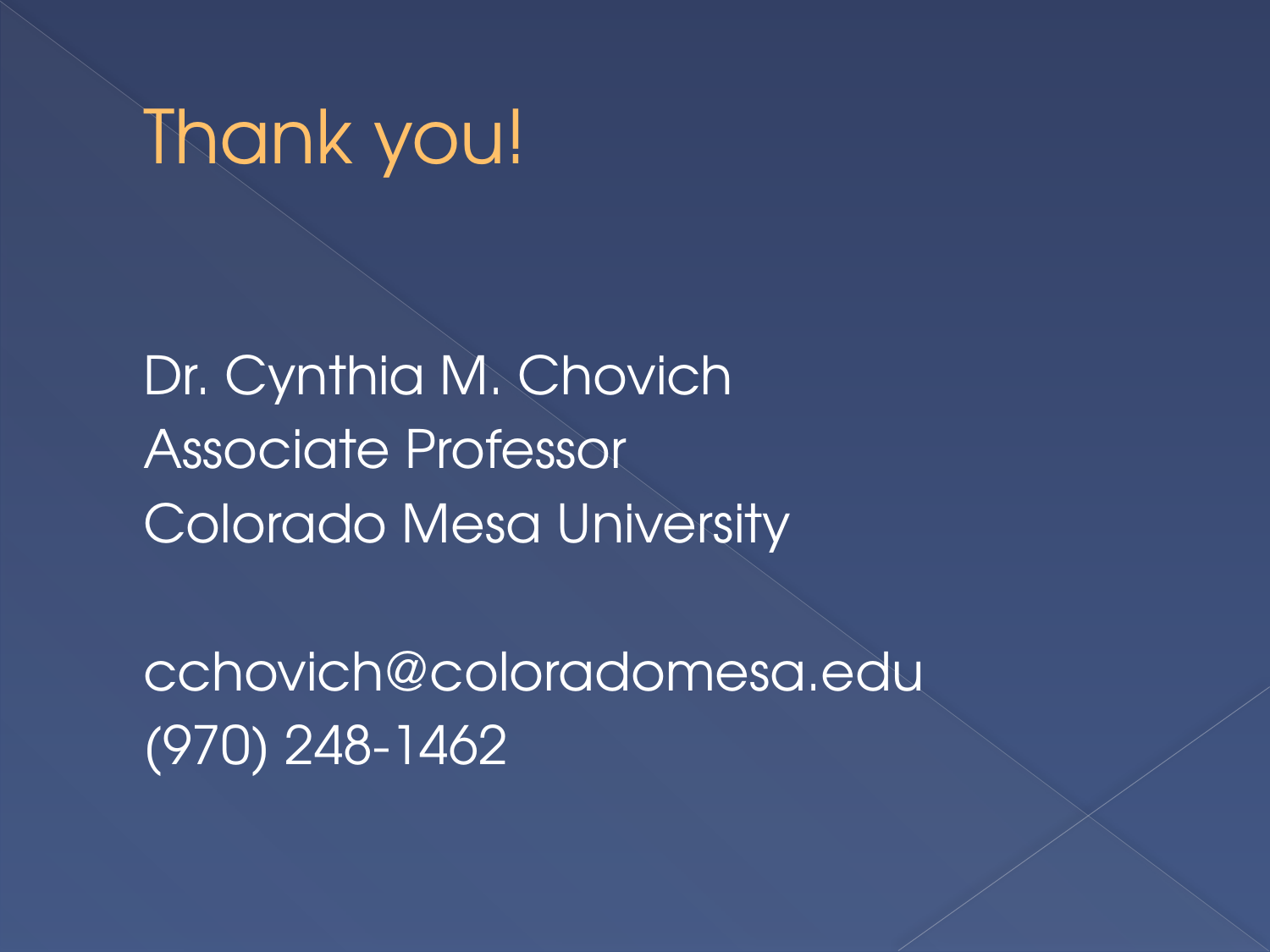

# Thank you!

    Dr. Cynthia M. Chovich
    Associate Professor
    Colorado Mesa University

    cchovich@coloradomesa.edu
    (970) 248-1462